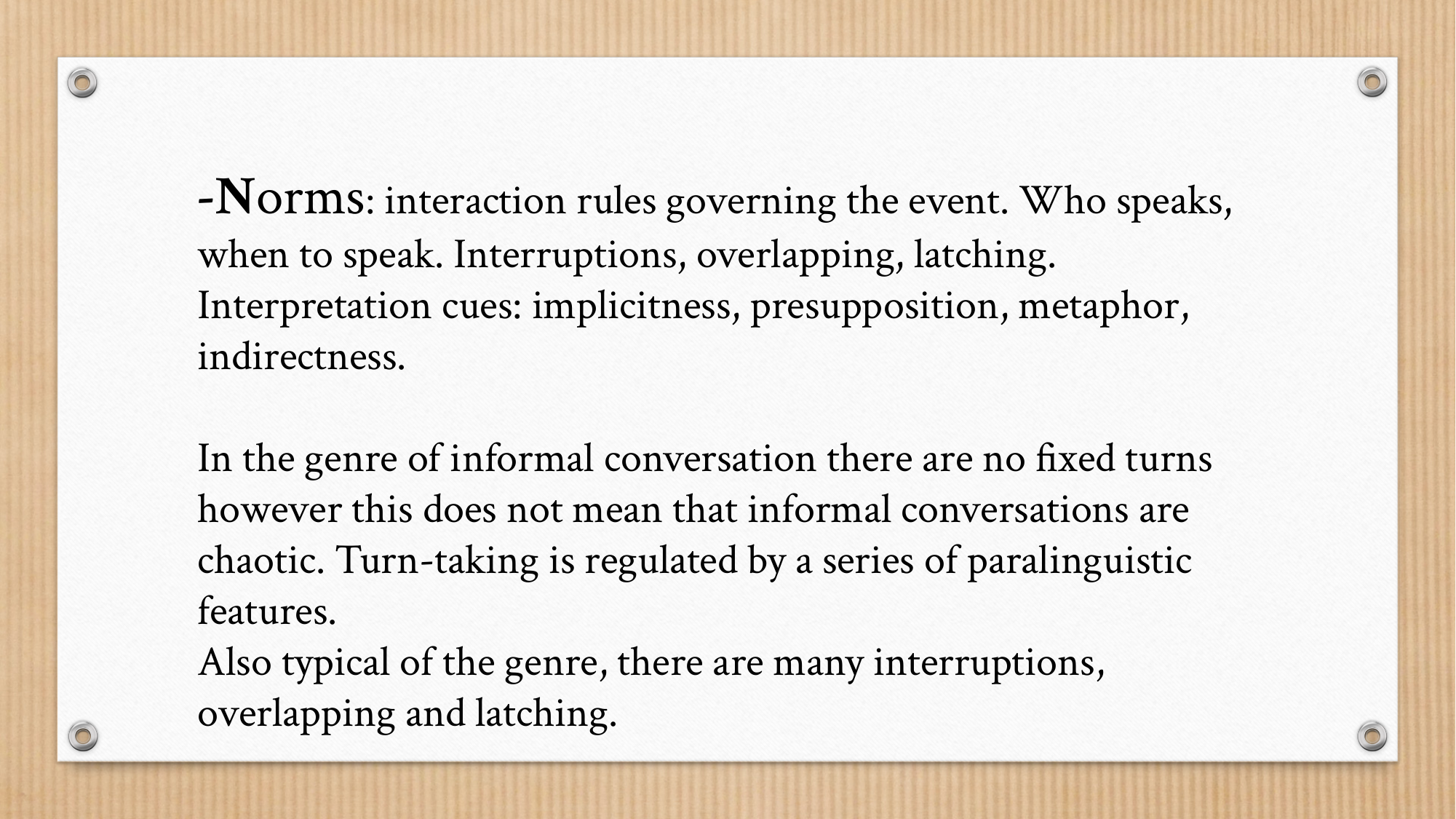

-Norms: interaction rules governing the event. Who speaks, when to speak. Interruptions, overlapping, latching. Interpretation cues: implicitness, presupposition, metaphor, indirectness.

In the genre of informal conversation there are no fixed turns however this does not mean that informal conversations are chaotic. Turn-taking is regulated by a series of paralinguistic features.
Also typical of the genre, there are many interruptions, overlapping and latching.